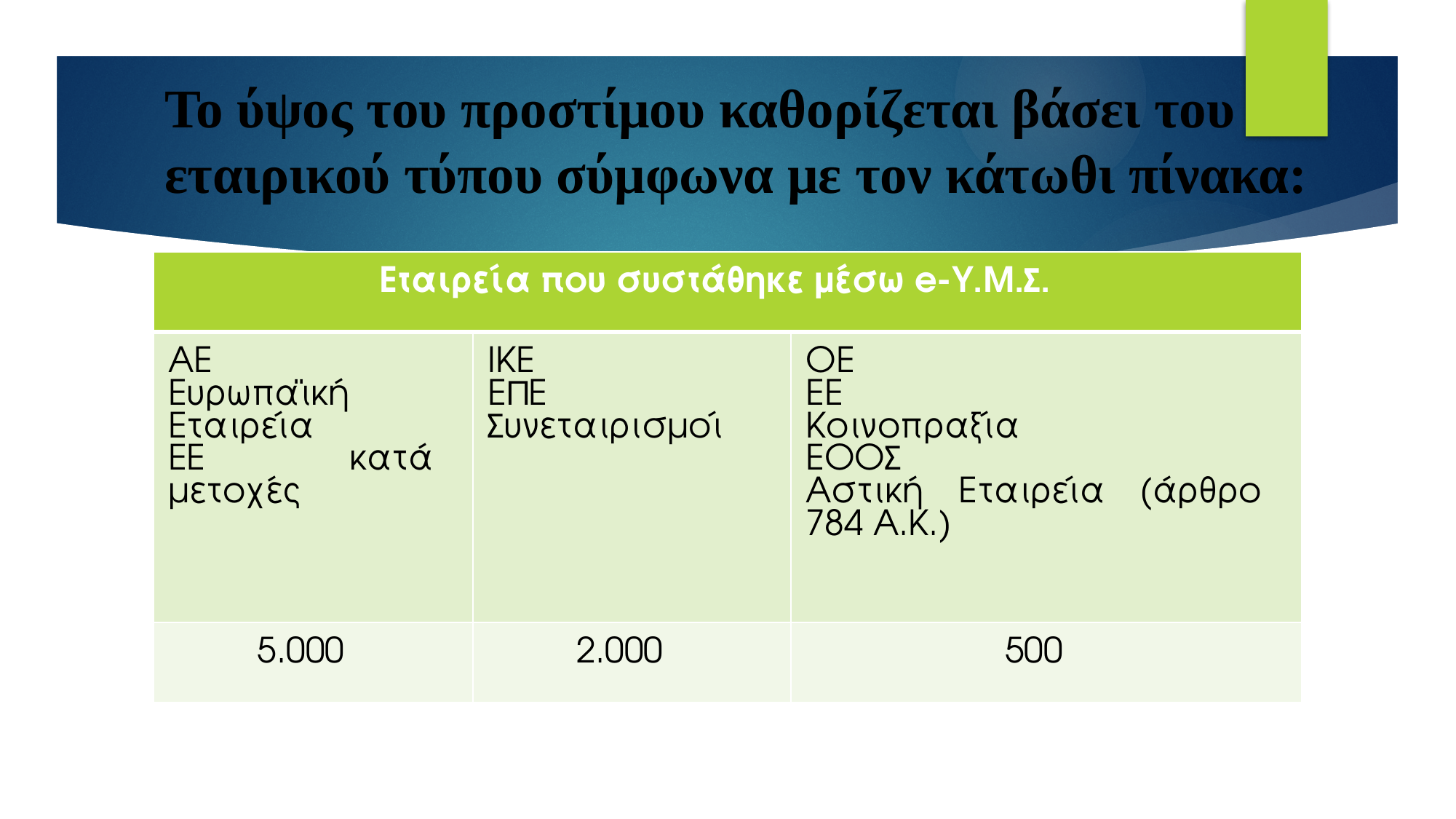

# Το ύψος του προστίμου καθορίζεται βάσει του εταιρικού τύπου σύμφωνα με τον κάτωθι πίνακα:
| Εταιρεία που συστάθηκε μέσω e-Υ.Μ.Σ. |  |  |
| --- | --- | --- |
| ΑΕ Ευρωπαϊκή Εταιρεία  ΕΕ κατά μετοχές | ΙΚΕ ΕΠΕ Συνεταιρισμοί | ΟΕ ΕΕ Κοινοπραξία ΕΟΟΣ Αστική Εταιρεία (άρθρο 784 Α.Κ.) |
| 5.000 | 2.000 | 500 |